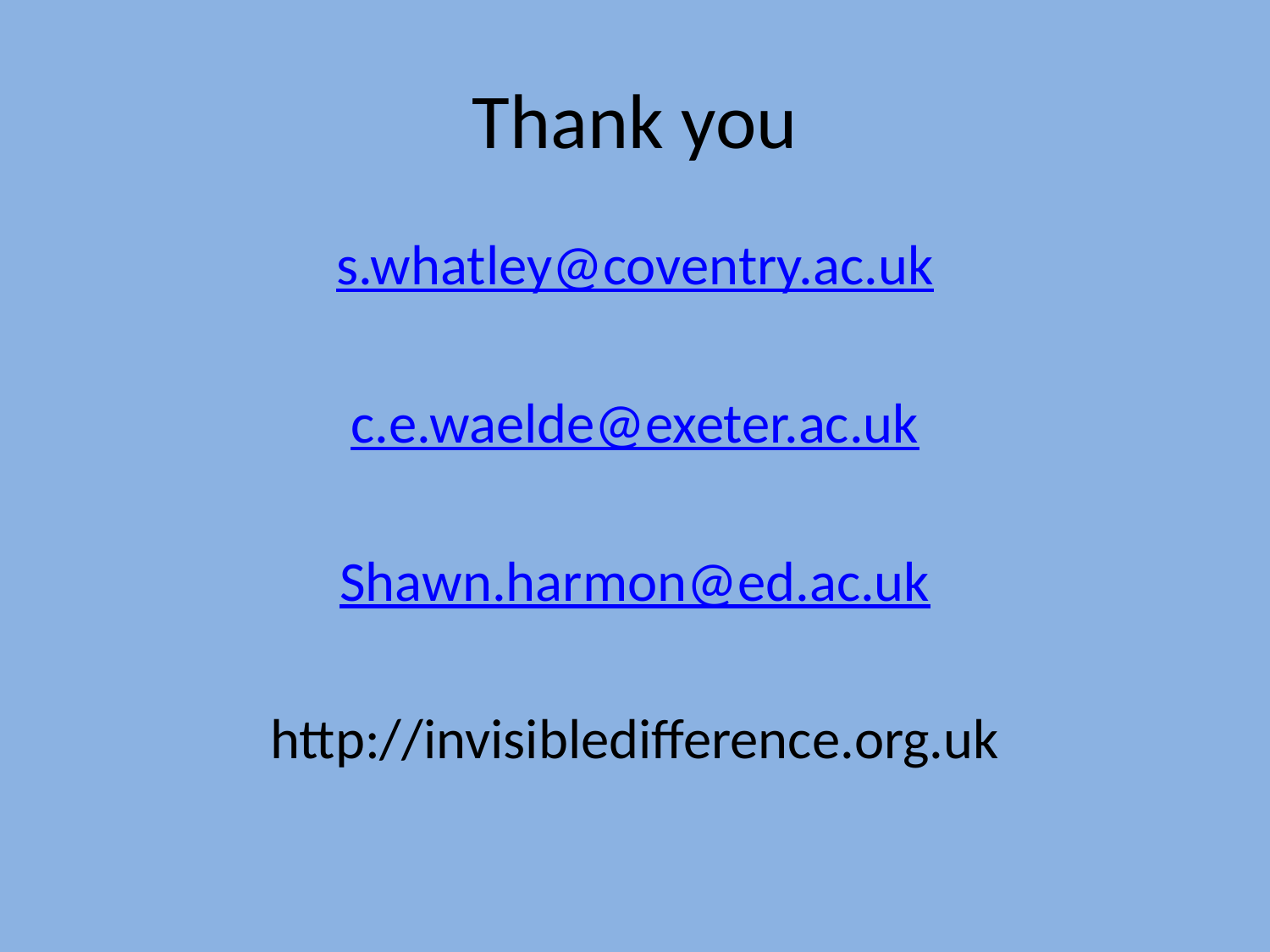

# Thank you
s.whatley@coventry.ac.uk

c.e.waelde@exeter.ac.uk

Shawn.harmon@ed.ac.uk

http://invisibledifference.org.uk